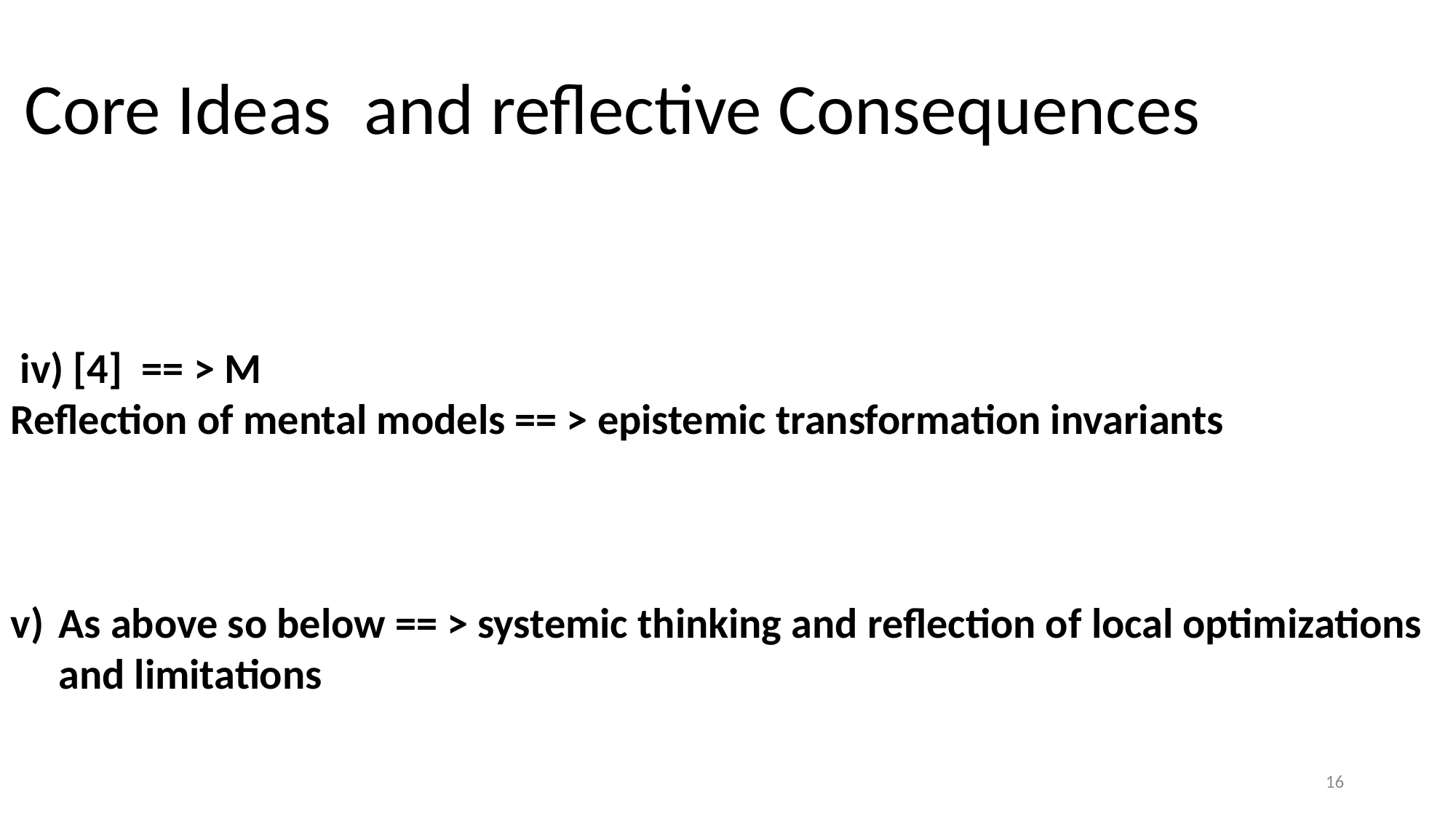

# Core Ideas  and reflective Consequences
 iv) [4]  == > M
Reflection of mental models == > epistemic transformation invariants

As above so below == > systemic thinking and reflection of local optimizations and limitations
16